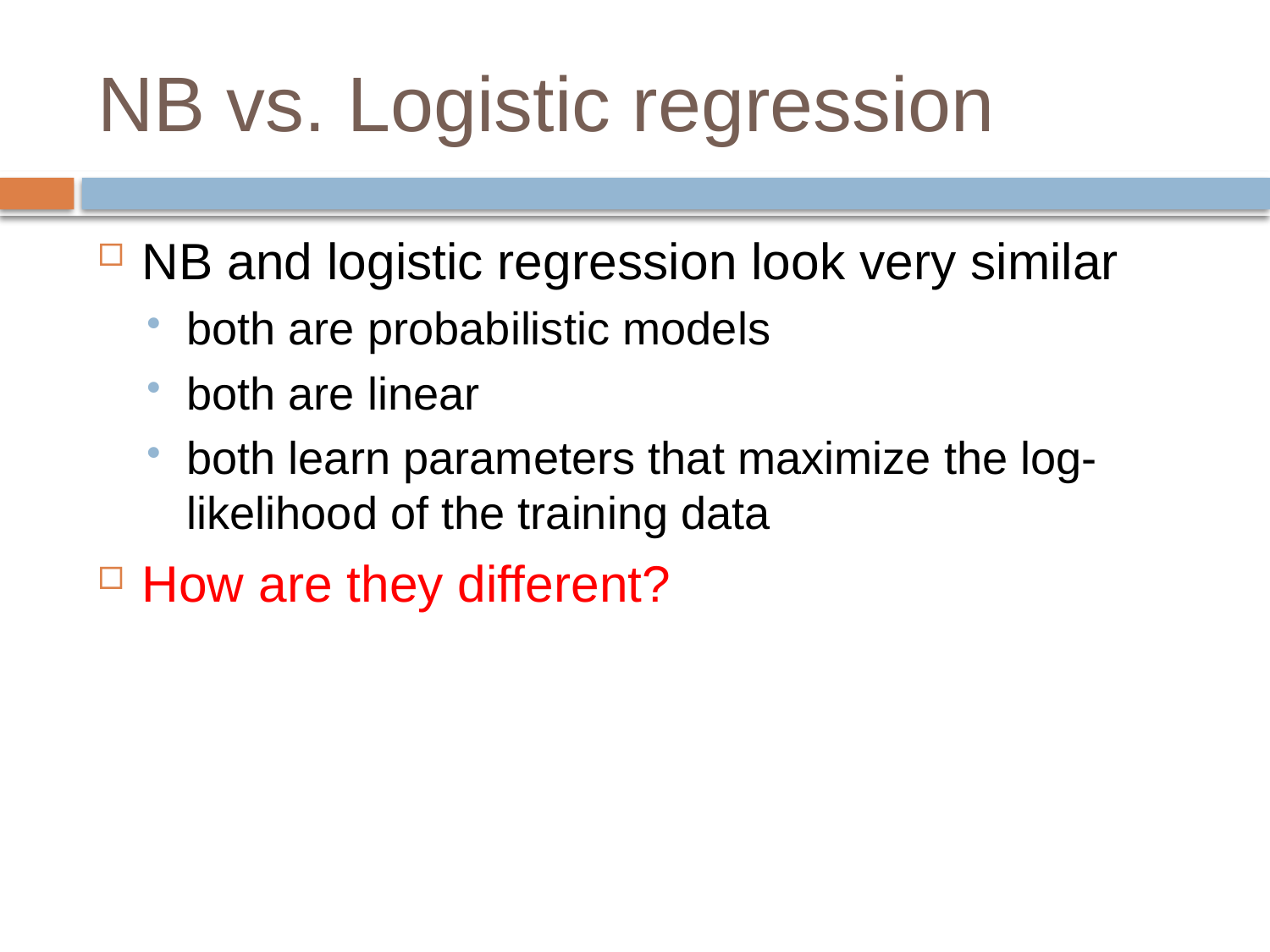

# NB vs. Logistic regression
NB and logistic regression look very similar
both are probabilistic models
both are linear
both learn parameters that maximize the log-likelihood of the training data
How are they different?